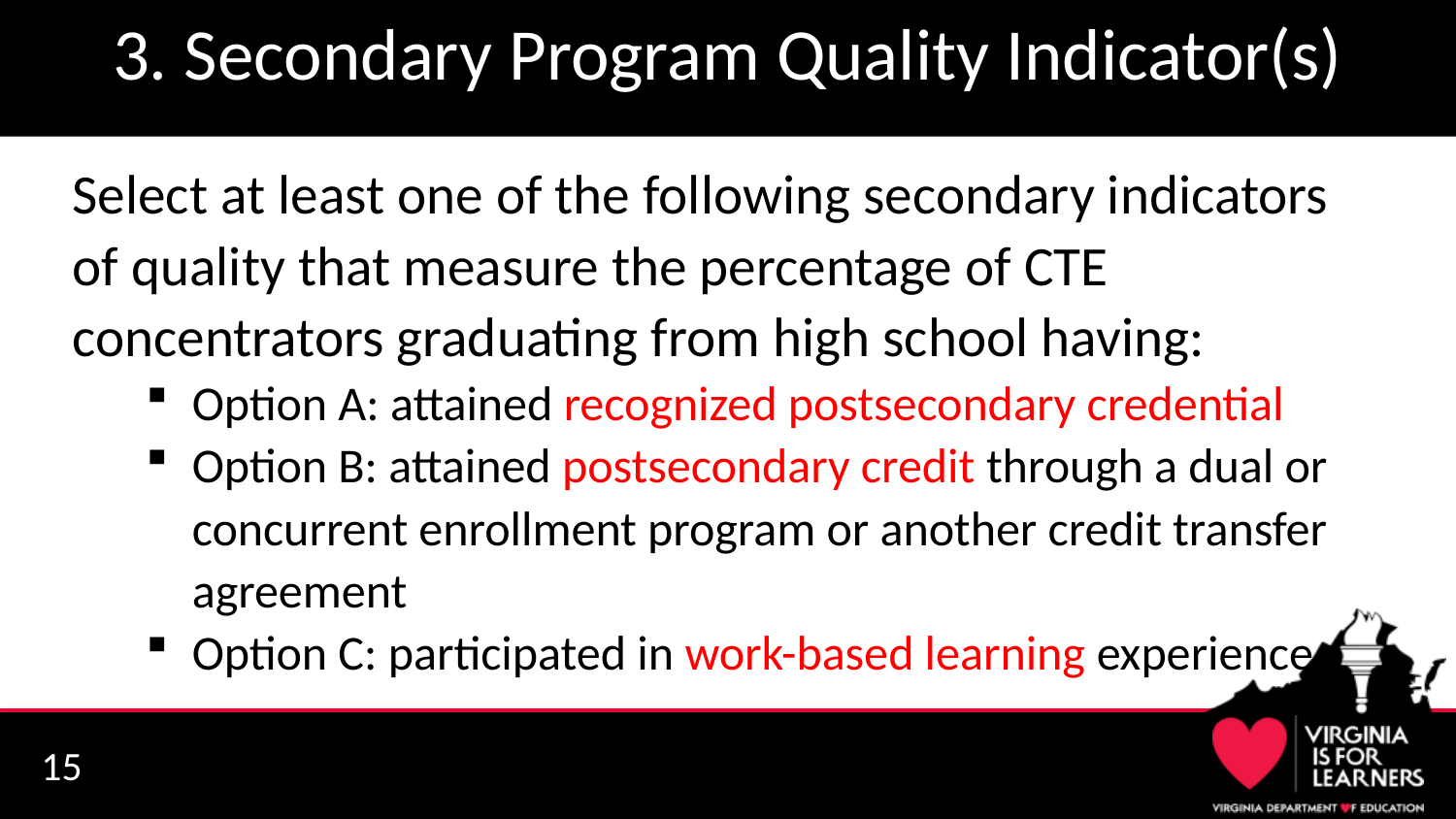

# 3. Secondary Program Quality Indicator(s)
Select at least one of the following secondary indicators of quality that measure the percentage of CTE concentrators graduating from high school having:
Option A: attained recognized postsecondary credential
Option B: attained postsecondary credit through a dual or concurrent enrollment program or another credit transfer agreement
Option C: participated in work-based learning experience